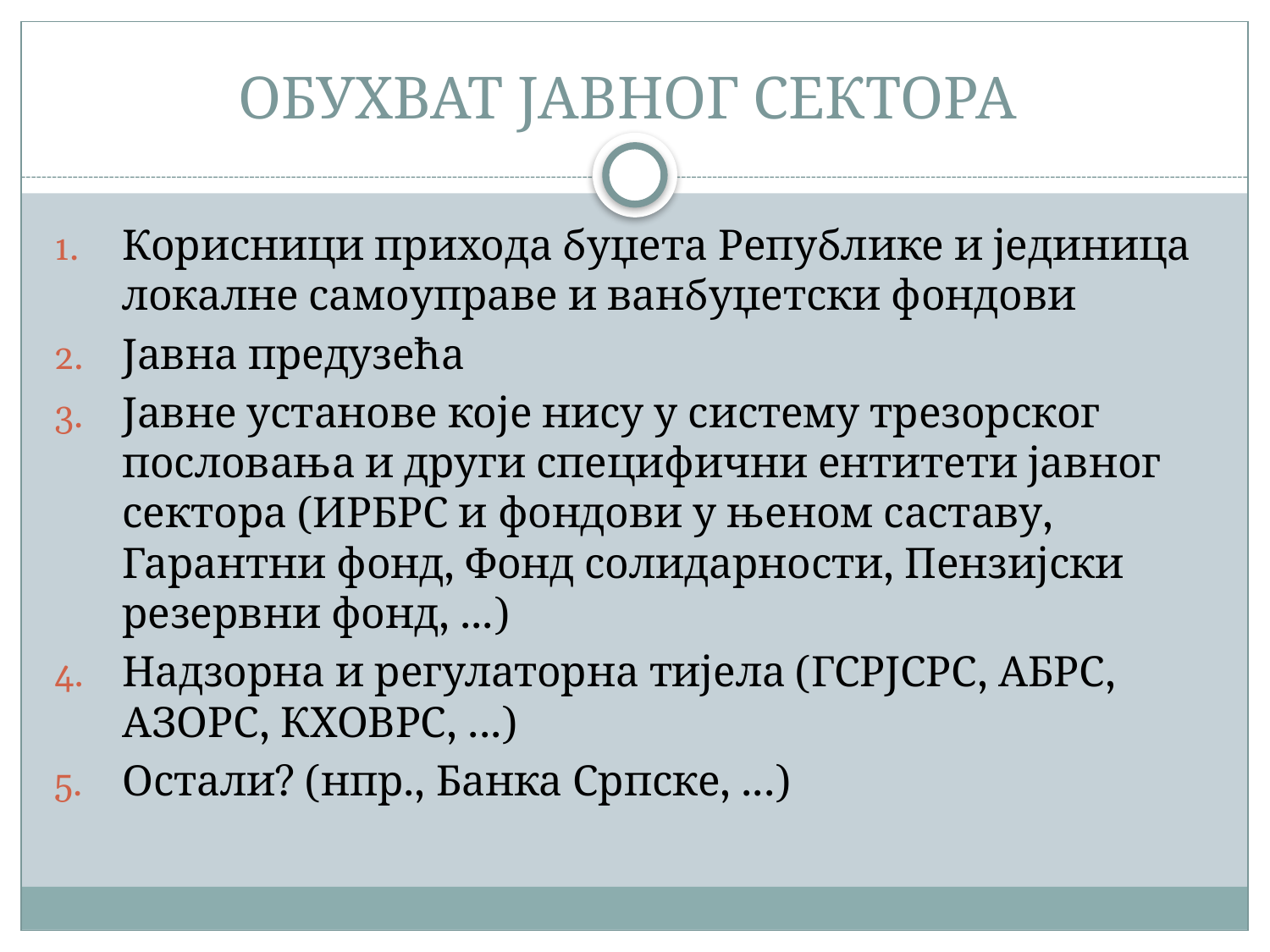

# ОБУХВАТ ЈАВНОГ СЕКТОРА
Корисници прихода буџета Републике и јединица локалне самоуправе и ванбуџетски фондови
Јавна предузећа
Јавне установе које нису у систему трезорског пословања и други специфични ентитети јавног сектора (ИРБРС и фондови у њеном саставу, Гарантни фонд, Фонд солидарности, Пензијски резервни фонд, ...)
Надзорна и регулаторна тијела (ГСРЈСРС, АБРС, АЗОРС, КХОВРС, ...)
Остали? (нпр., Банка Српске, ...)